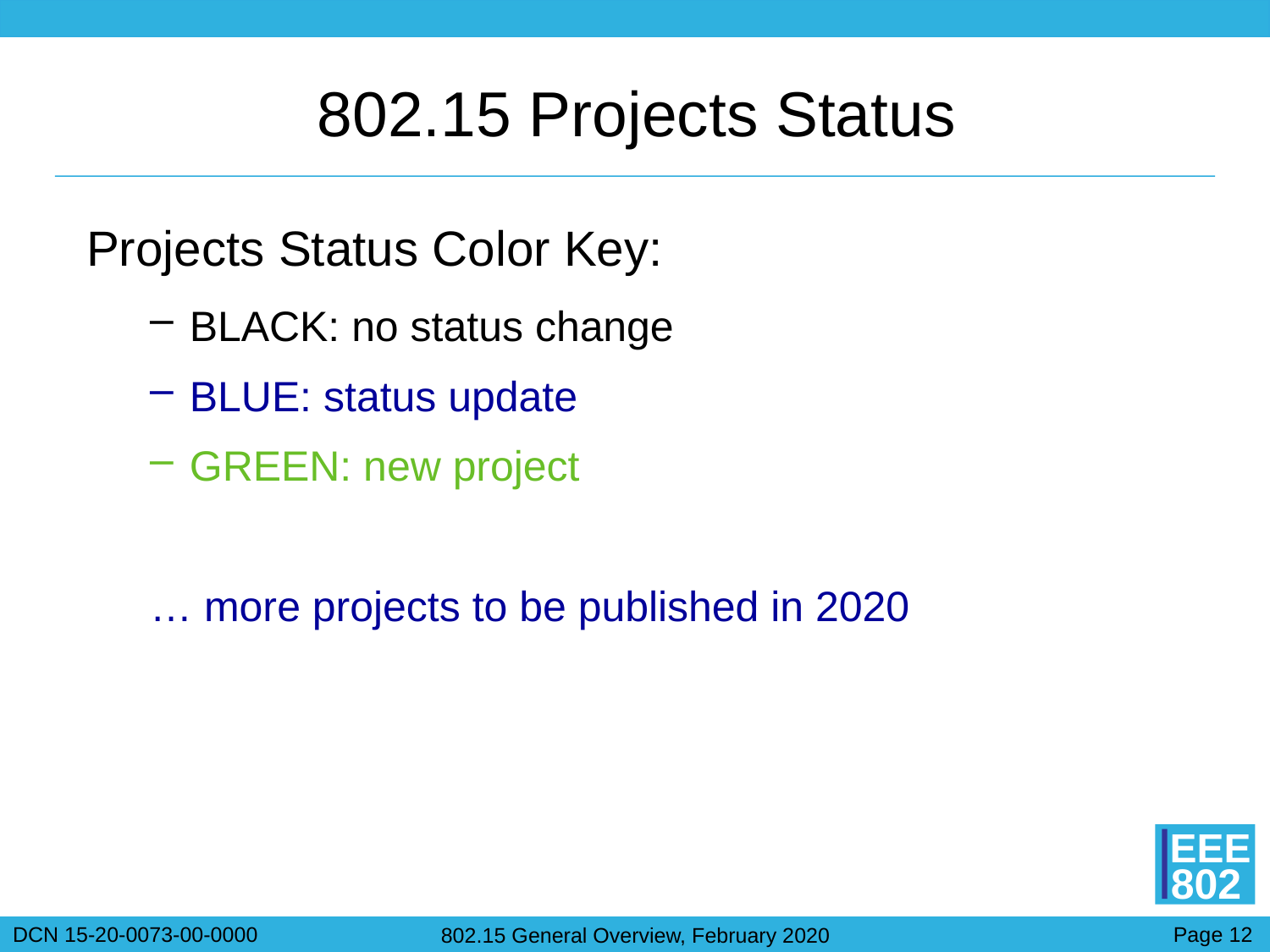

# 802.15 Projects Status
Projects Status Color Key:

BLACK: no status change
BLUE: status update
GREEN: new project

… more projects to be published in 2020